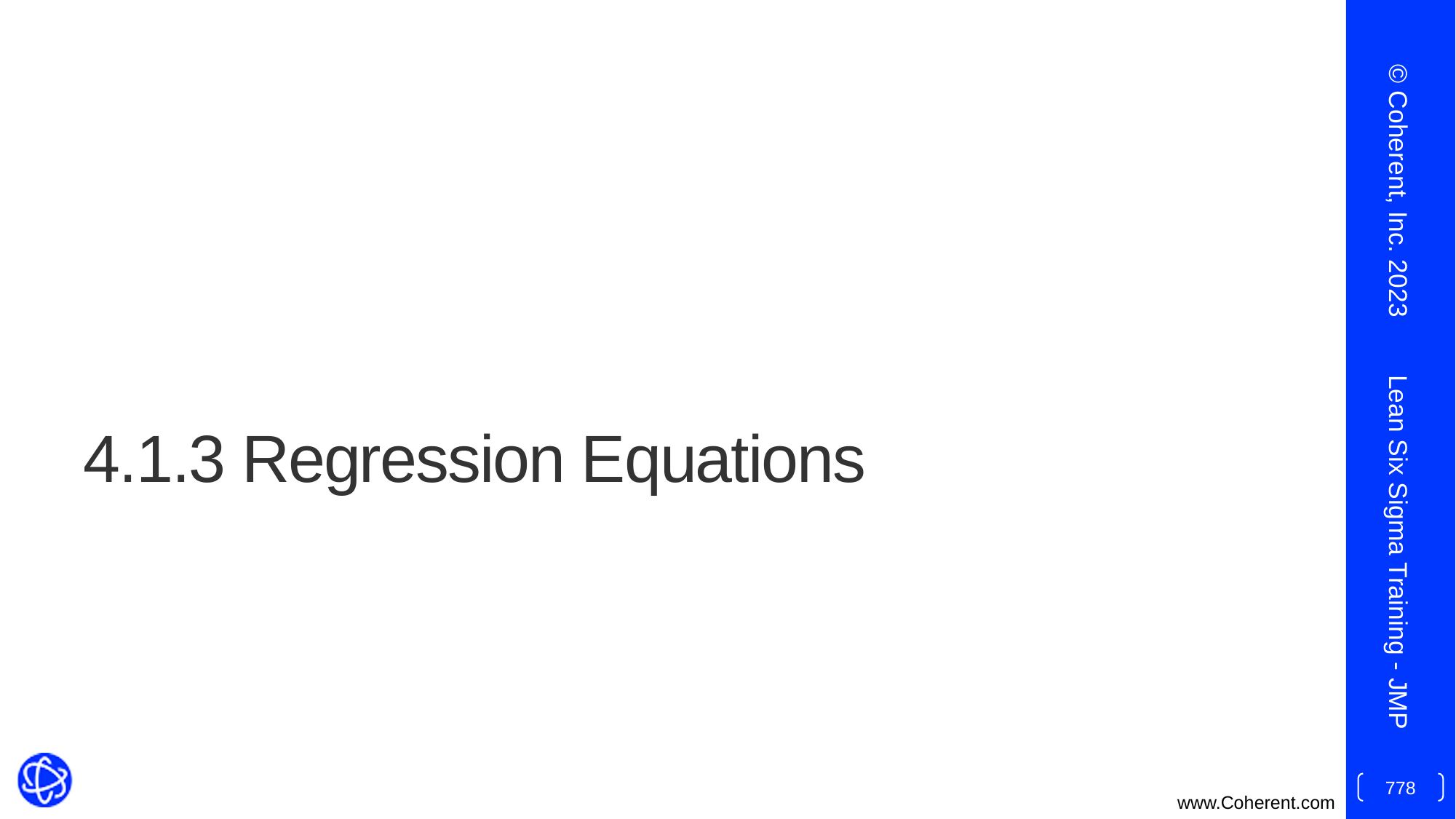

© Coherent, Inc. 2023
# 4.1.3 Regression Equations
Lean Six Sigma Training - JMP
778